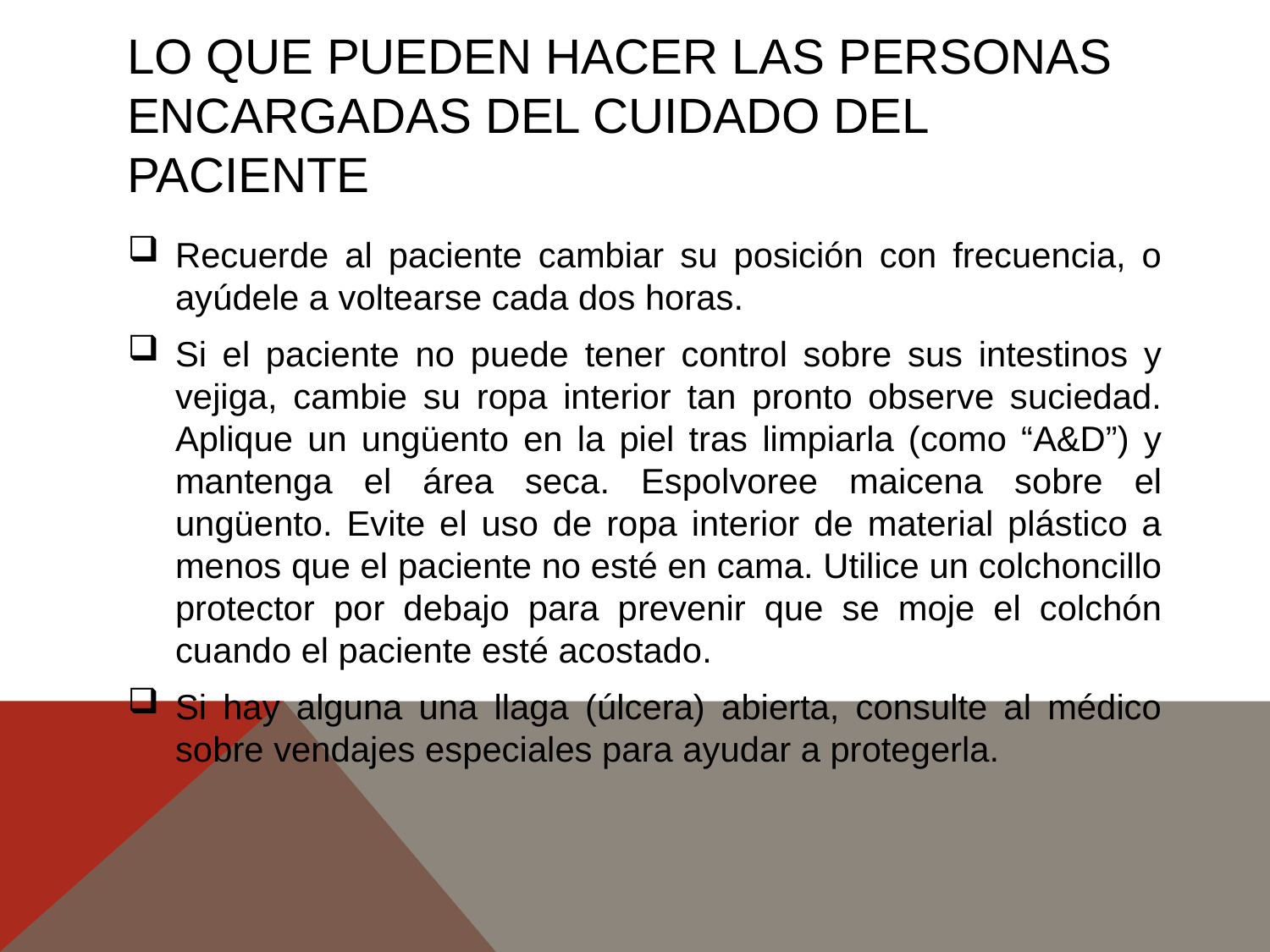

# Lo que pueden hacer las personas encargadas del cuidado del paciente
Recuerde al paciente cambiar su posición con frecuencia, o ayúdele a voltearse cada dos horas.
Si el paciente no puede tener control sobre sus intestinos y vejiga, cambie su ropa interior tan pronto observe suciedad. Aplique un ungüento en la piel tras limpiarla (como “A&D”) y mantenga el área seca. Espolvoree maicena sobre el ungüento. Evite el uso de ropa interior de material plástico a menos que el paciente no esté en cama. Utilice un colchoncillo protector por debajo para prevenir que se moje el colchón cuando el paciente esté acostado.
Si hay alguna una llaga (úlcera) abierta, consulte al médico sobre vendajes especiales para ayudar a protegerla.